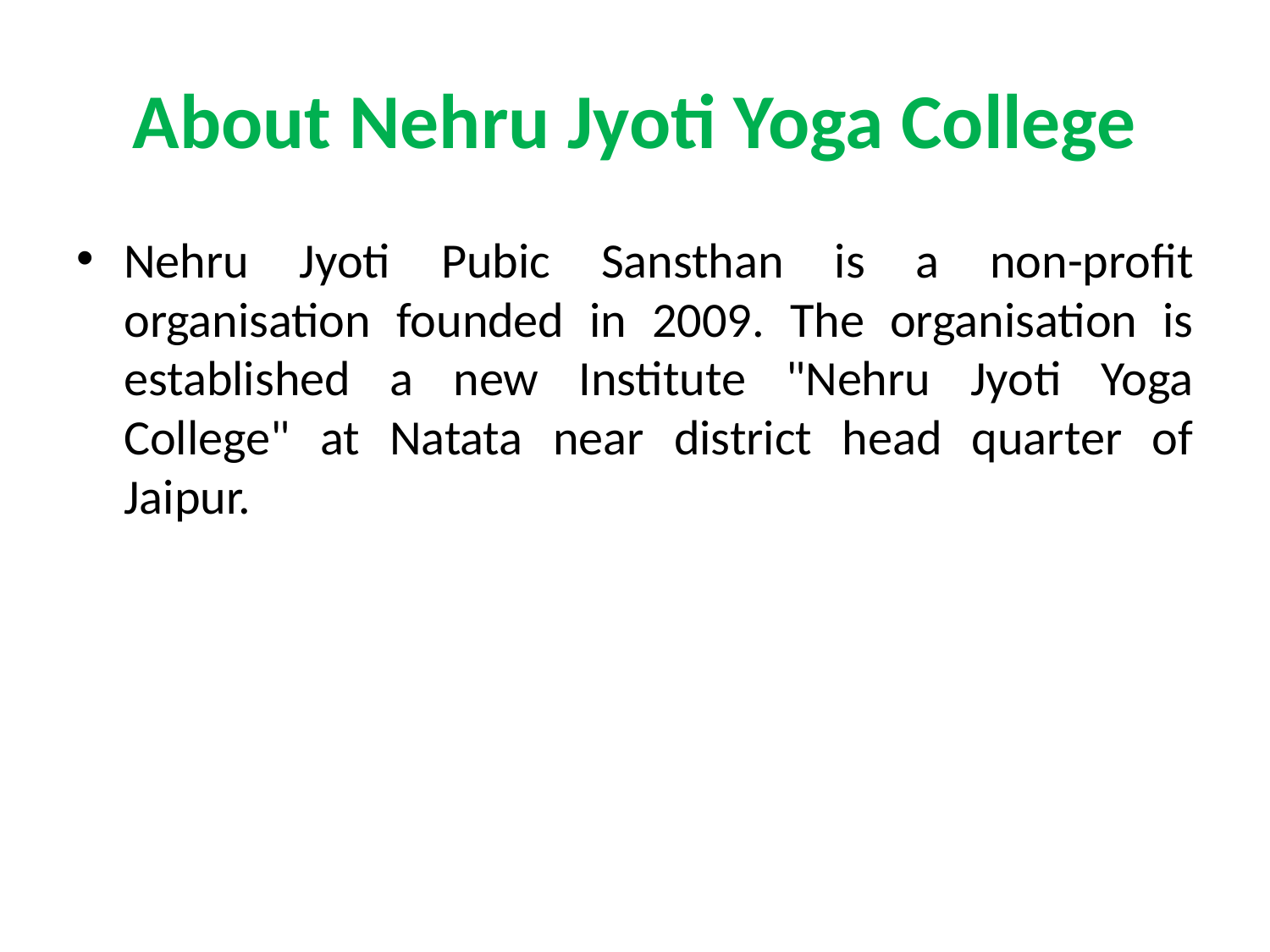

# About Nehru Jyoti Yoga College
Nehru Jyoti Pubic Sansthan is a non-profit organisation founded in 2009. The organisation is established a new Institute "Nehru Jyoti Yoga College" at Natata near district head quarter of Jaipur.